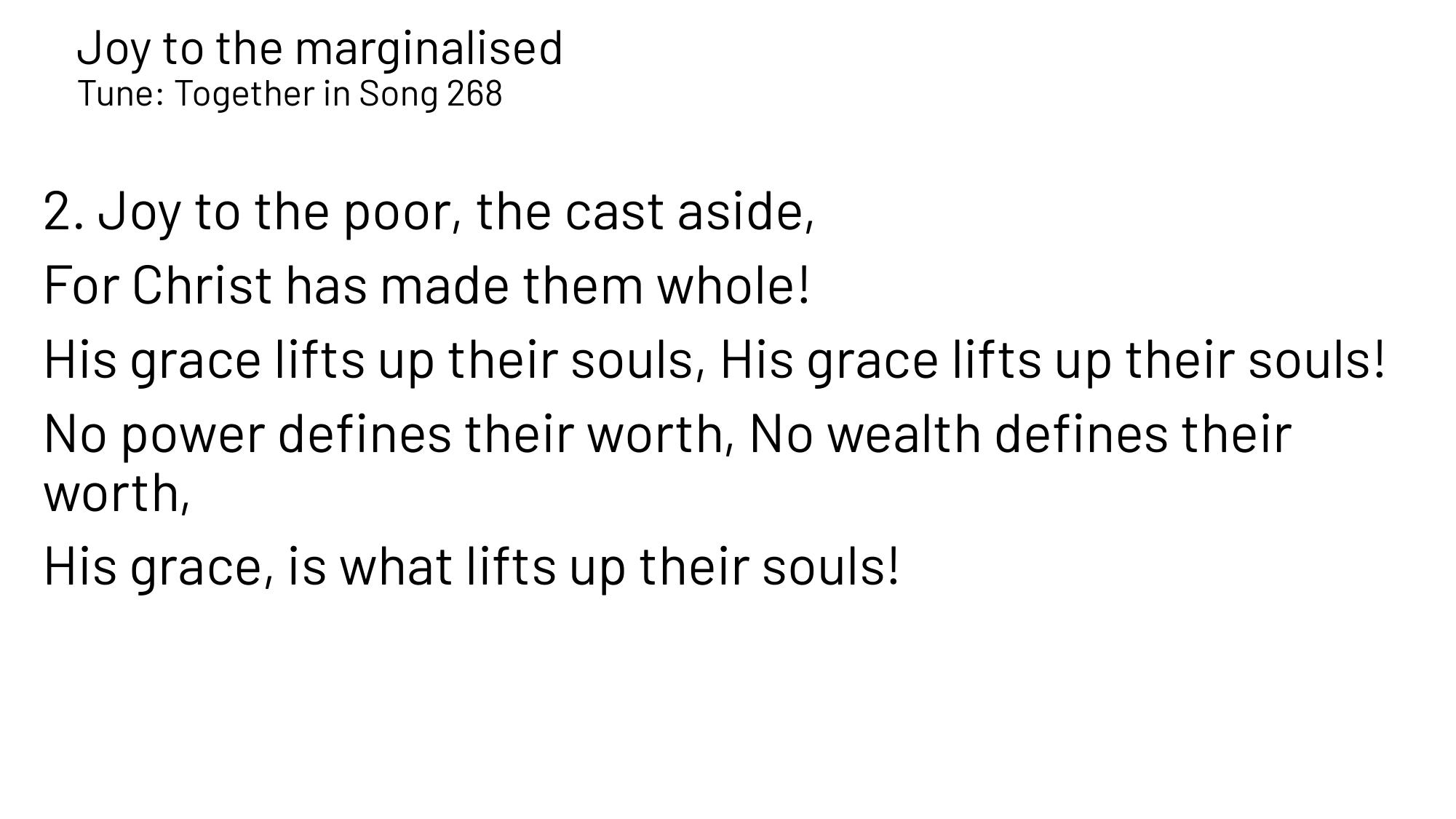

Joy to the marginalised
Tune: Together in Song 268
2. Joy to the poor, the cast aside,
For Christ has made them whole!
His grace lifts up their souls, His grace lifts up their souls!
No power defines their worth, No wealth defines their worth,
His grace, is what lifts up their souls!